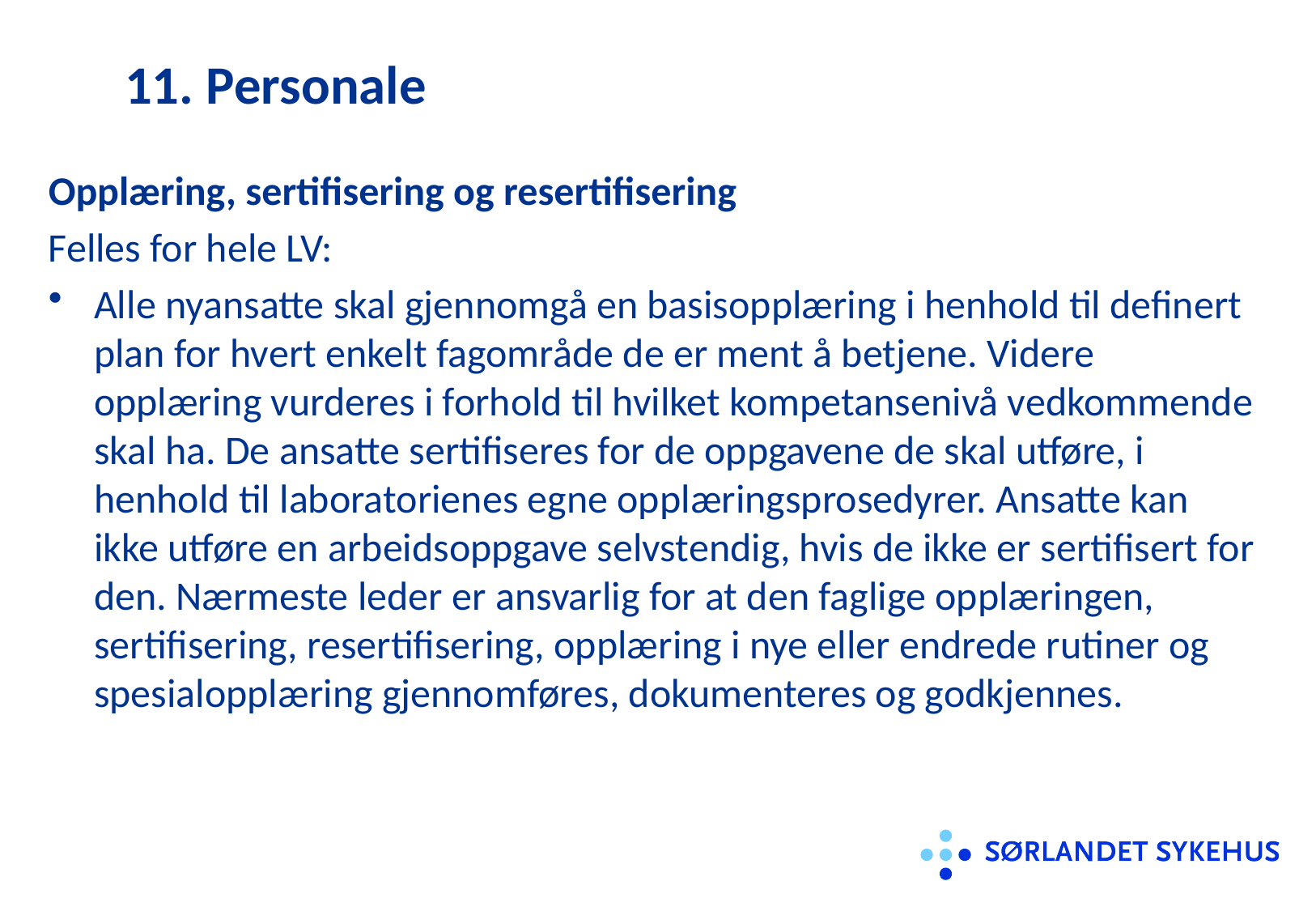

# 11. Personale
Opplæring, sertifisering og resertifisering
Felles for hele LV:
Alle nyansatte skal gjennomgå en basisopplæring i henhold til definert plan for hvert enkelt fagområde de er ment å betjene. Videre opplæring vurderes i forhold til hvilket kompetansenivå vedkommende skal ha. De ansatte sertifiseres for de oppgavene de skal utføre, i henhold til laboratorienes egne opplæringsprosedyrer. Ansatte kan ikke utføre en arbeidsoppgave selvstendig, hvis de ikke er sertifisert for den. Nærmeste leder er ansvarlig for at den faglige opplæringen, sertifisering, resertifisering, opplæring i nye eller endrede rutiner og spesialopplæring gjennomføres, dokumenteres og godkjennes.